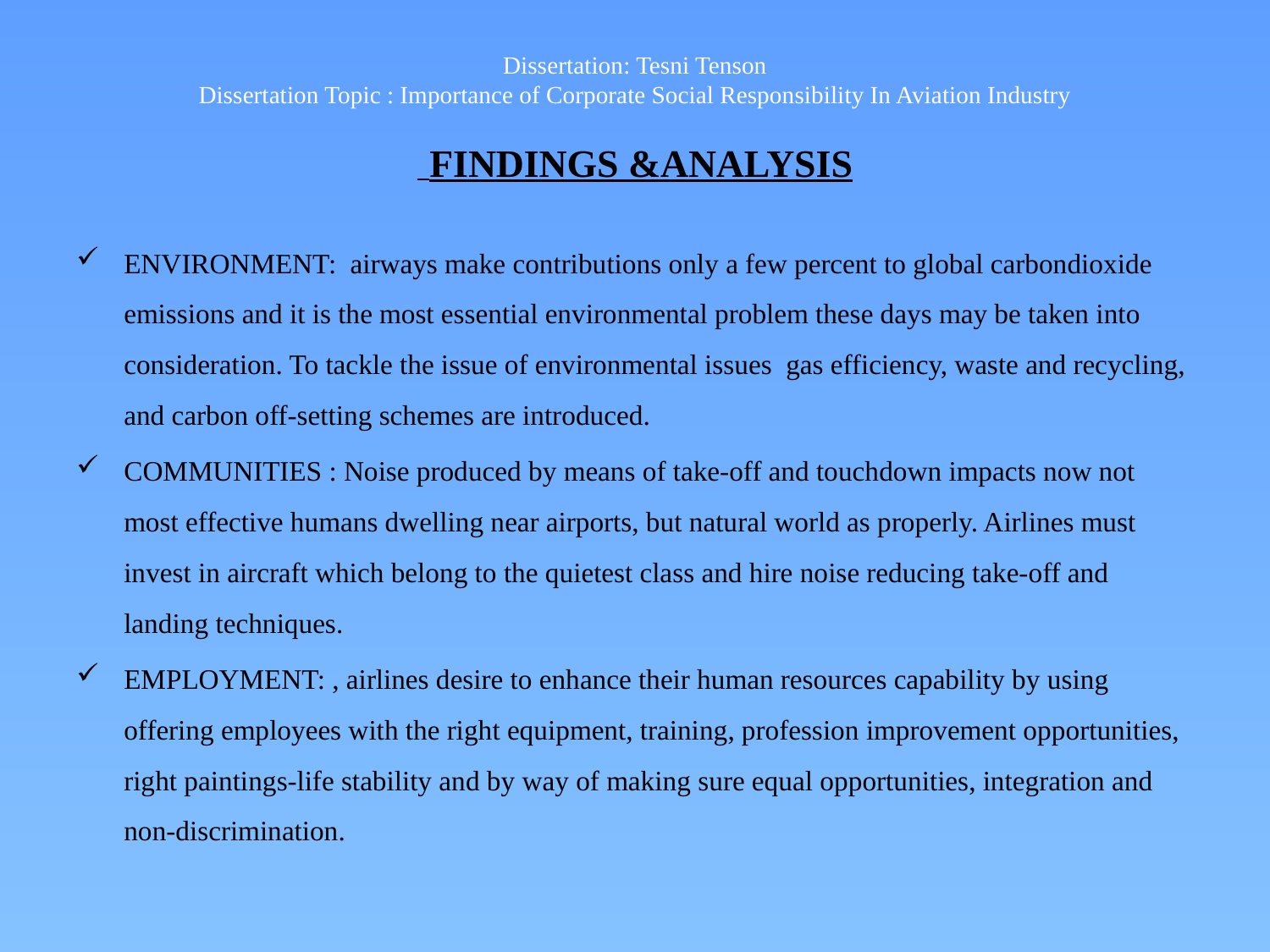

# Dissertation: Tesni Tenson Dissertation Topic : Importance of Corporate Social Responsibility In Aviation Industry FINDINGS &ANALYSIS
ENVIRONMENT:  airways make contributions only a few percent to global carbondioxide emissions and it is the most essential environmental problem these days may be taken into consideration. To tackle the issue of environmental issues  gas efficiency, waste and recycling, and carbon off-setting schemes are introduced.
COMMUNITIES : Noise produced by means of take-off and touchdown impacts now not most effective humans dwelling near airports, but natural world as properly. Airlines must invest in aircraft which belong to the quietest class and hire noise reducing take-off and landing techniques.
EMPLOYMENT: , airlines desire to enhance their human resources capability by using offering employees with the right equipment, training, profession improvement opportunities, right paintings-life stability and by way of making sure equal opportunities, integration and non-discrimination.